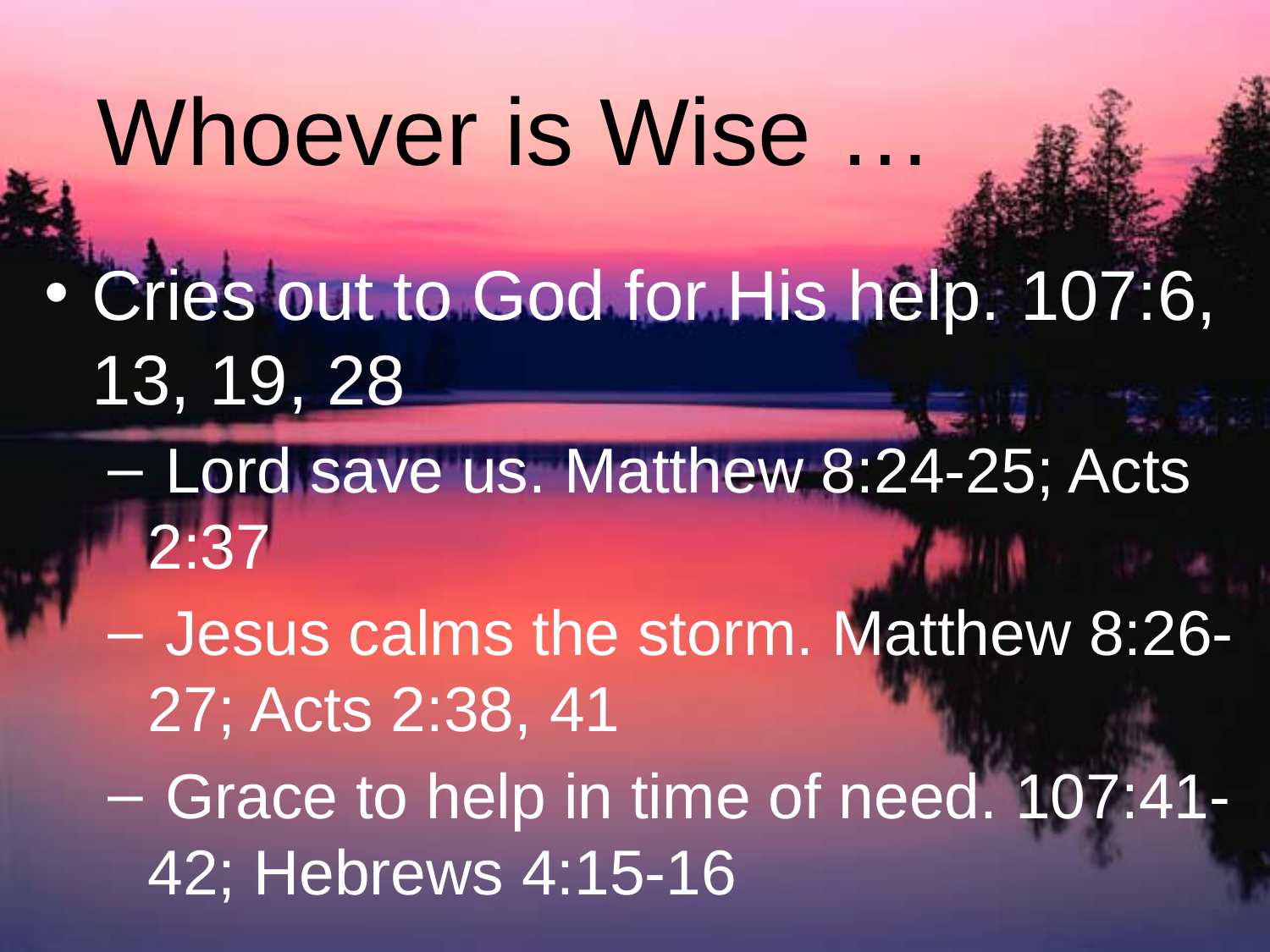

# Whoever is Wise …
Cries out to God for His help. 107:6, 13, 19, 28
 Lord save us. Matthew 8:24-25; Acts 2:37
 Jesus calms the storm. Matthew 8:26-27; Acts 2:38, 41
 Grace to help in time of need. 107:41-42; Hebrews 4:15-16